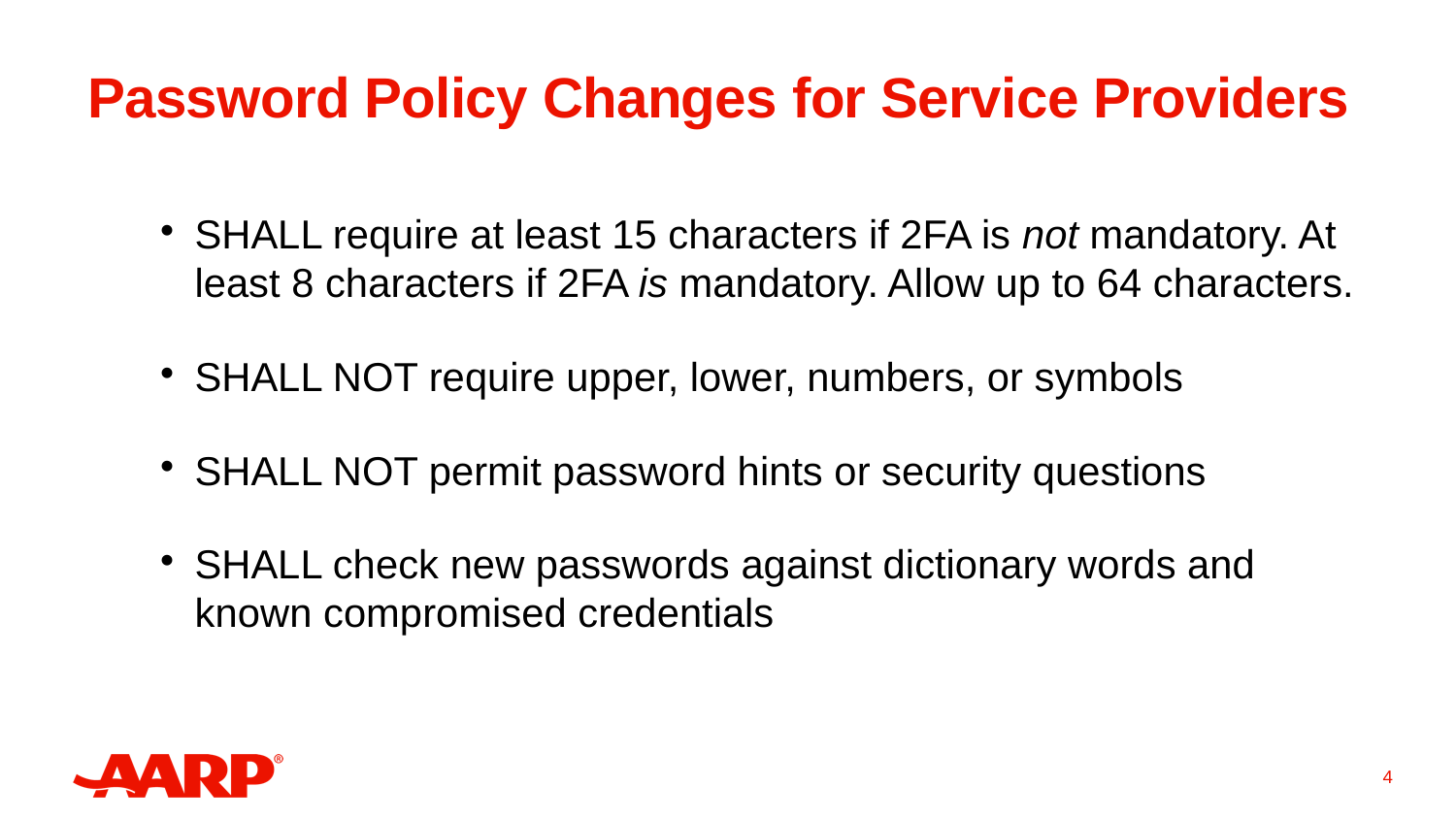

# Password Policy Changes for Service Providers
SHALL require at least 15 characters if 2FA is not mandatory. At least 8 characters if 2FA is mandatory. Allow up to 64 characters.
SHALL NOT require upper, lower, numbers, or symbols
SHALL NOT permit password hints or security questions
SHALL check new passwords against dictionary words and known compromised credentials